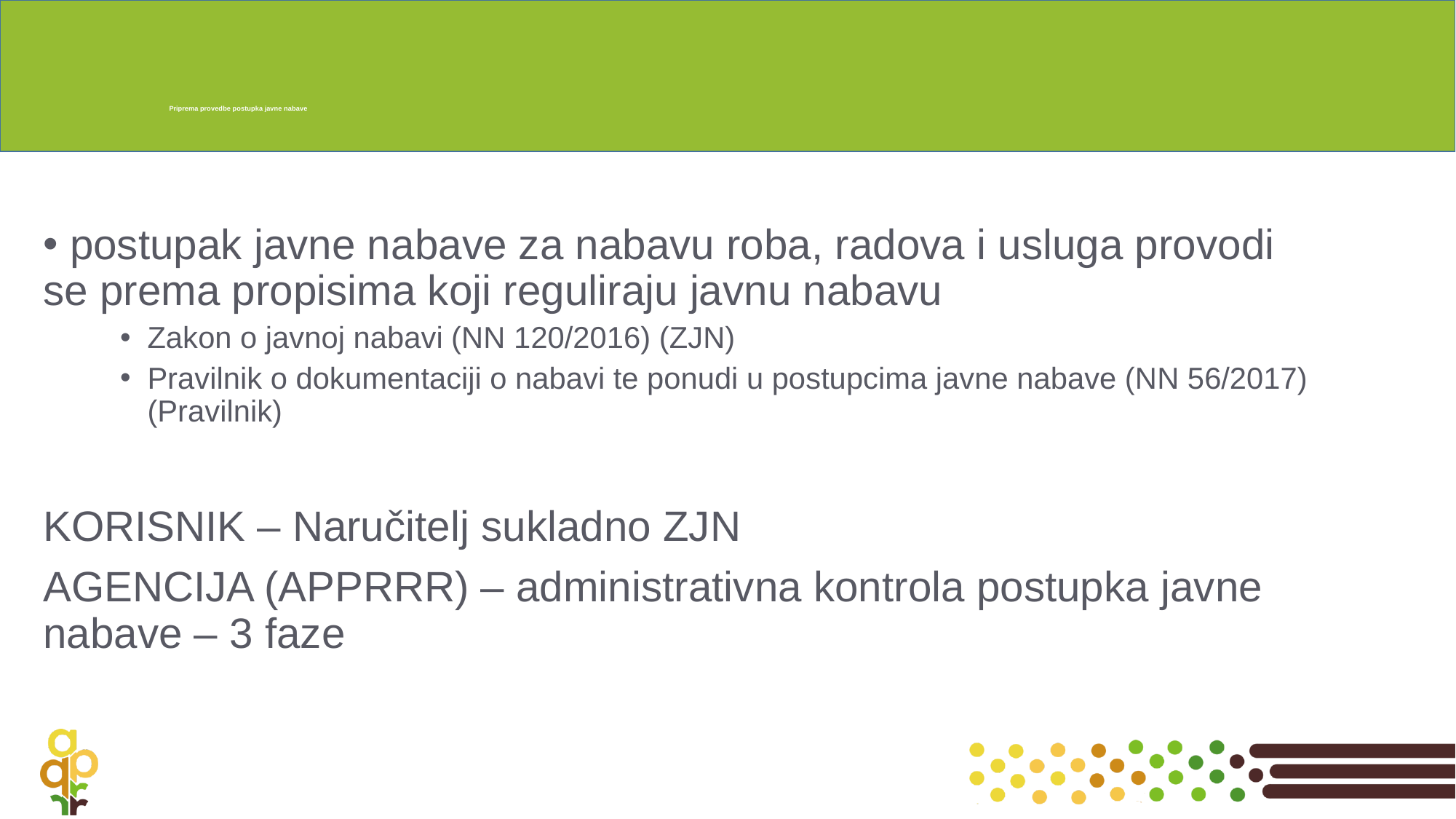

# Priprema provedbe postupka javne nabave

 postupak javne nabave za nabavu roba, radova i usluga provodi se prema propisima koji reguliraju javnu nabavu
Zakon o javnoj nabavi (NN 120/2016) (ZJN)
Pravilnik o dokumentaciji o nabavi te ponudi u postupcima javne nabave (NN 56/2017) (Pravilnik)

KORISNIK – Naručitelj sukladno ZJN
AGENCIJA (APPRRR) – administrativna kontrola postupka javne nabave – 3 faze